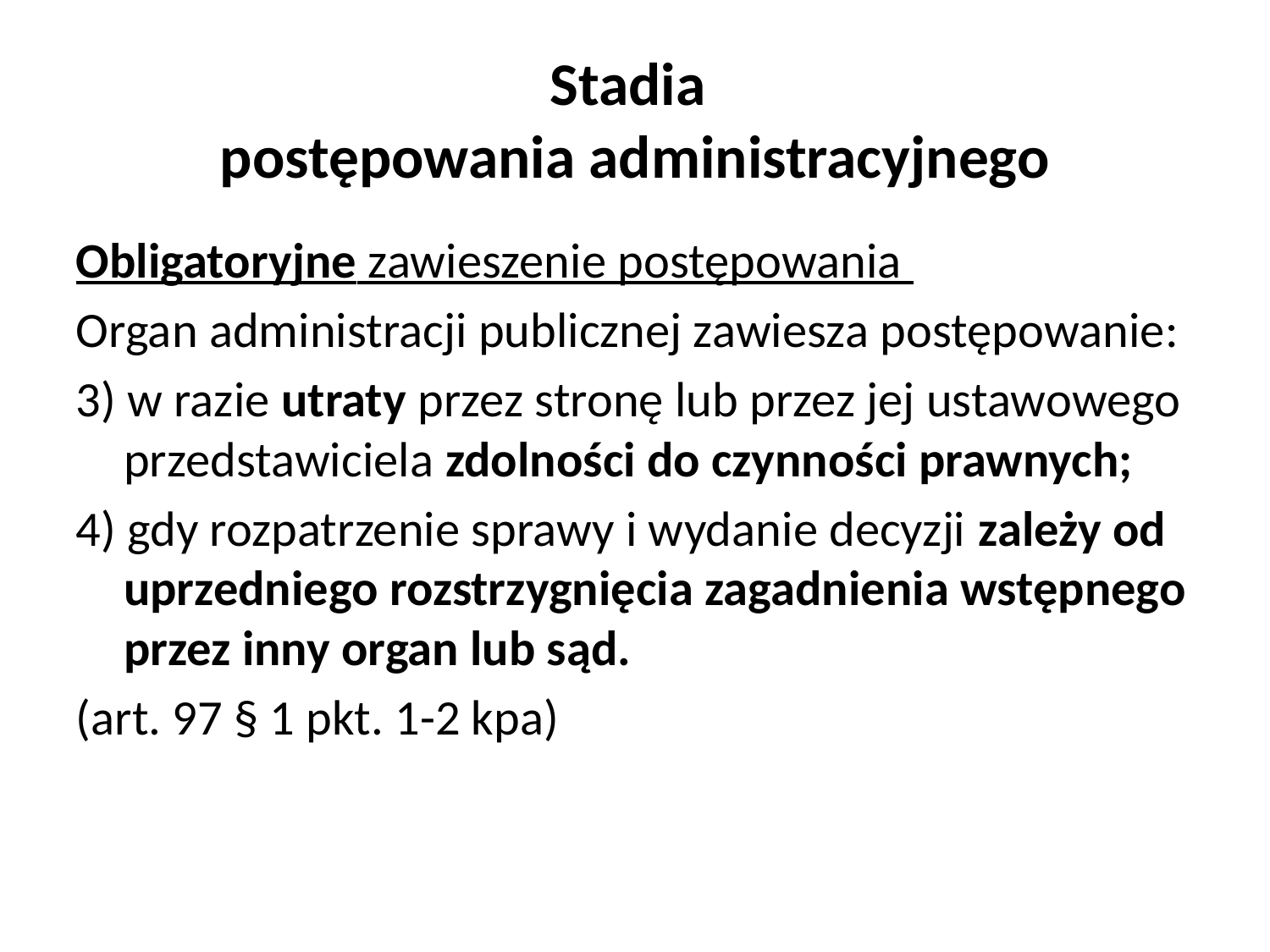

Stadia
postępowania administracyjnego
Obligatoryjne zawieszenie postępowania
Organ administracji publicznej zawiesza postępowanie:
3) w razie utraty przez stronę lub przez jej ustawowego przedstawiciela zdolności do czynności prawnych;
4) gdy rozpatrzenie sprawy i wydanie decyzji zależy od uprzedniego rozstrzygnięcia zagadnienia wstępnego przez inny organ lub sąd.
(art. 97 § 1 pkt. 1-2 kpa)